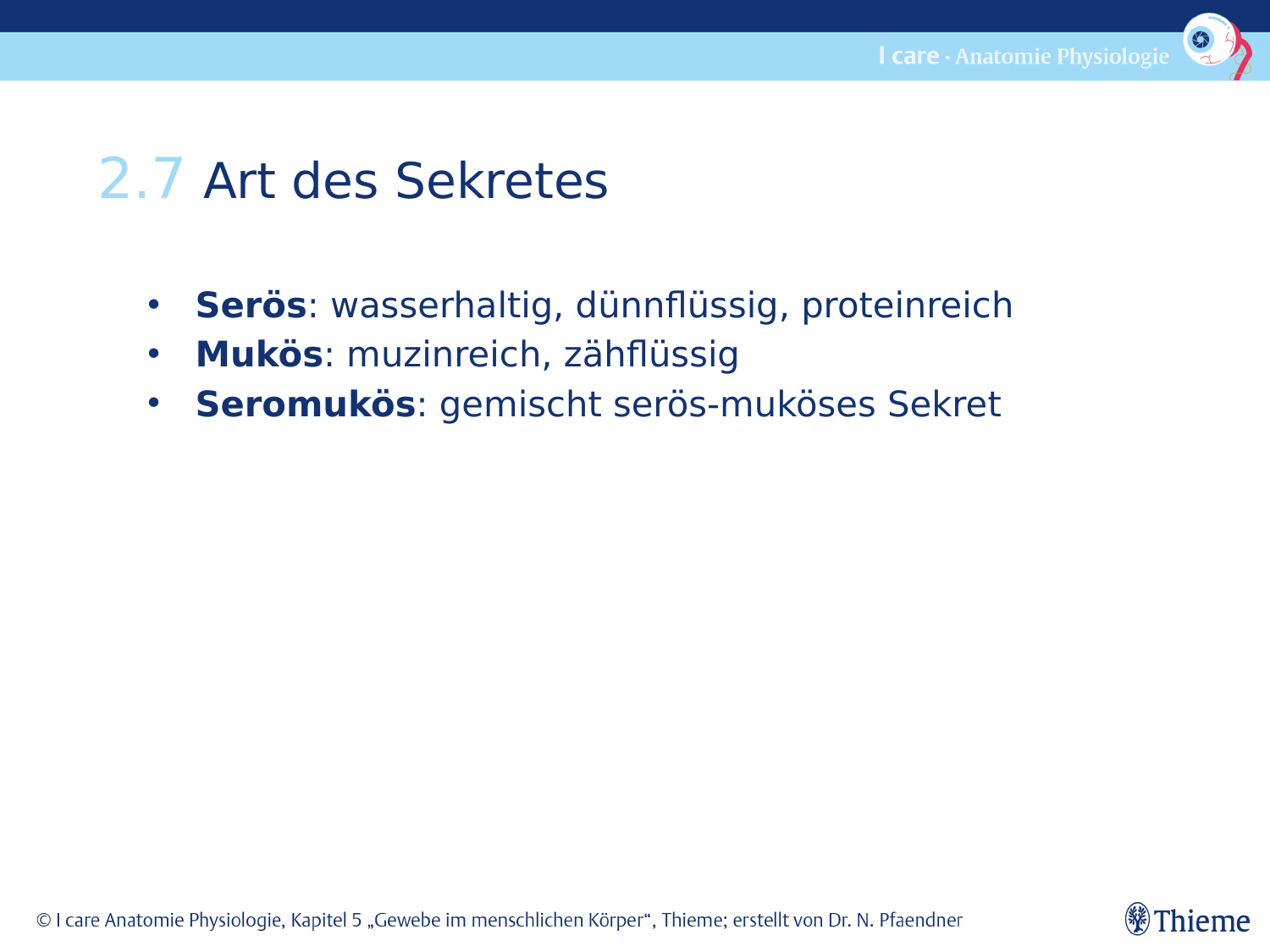

2.7 Art des Sekretes
Serös: wasserhaltig, dünnflüssig, proteinreich
Mukös: muzinreich, zähflüssig
Seromukös: gemischt serös-muköses Sekret